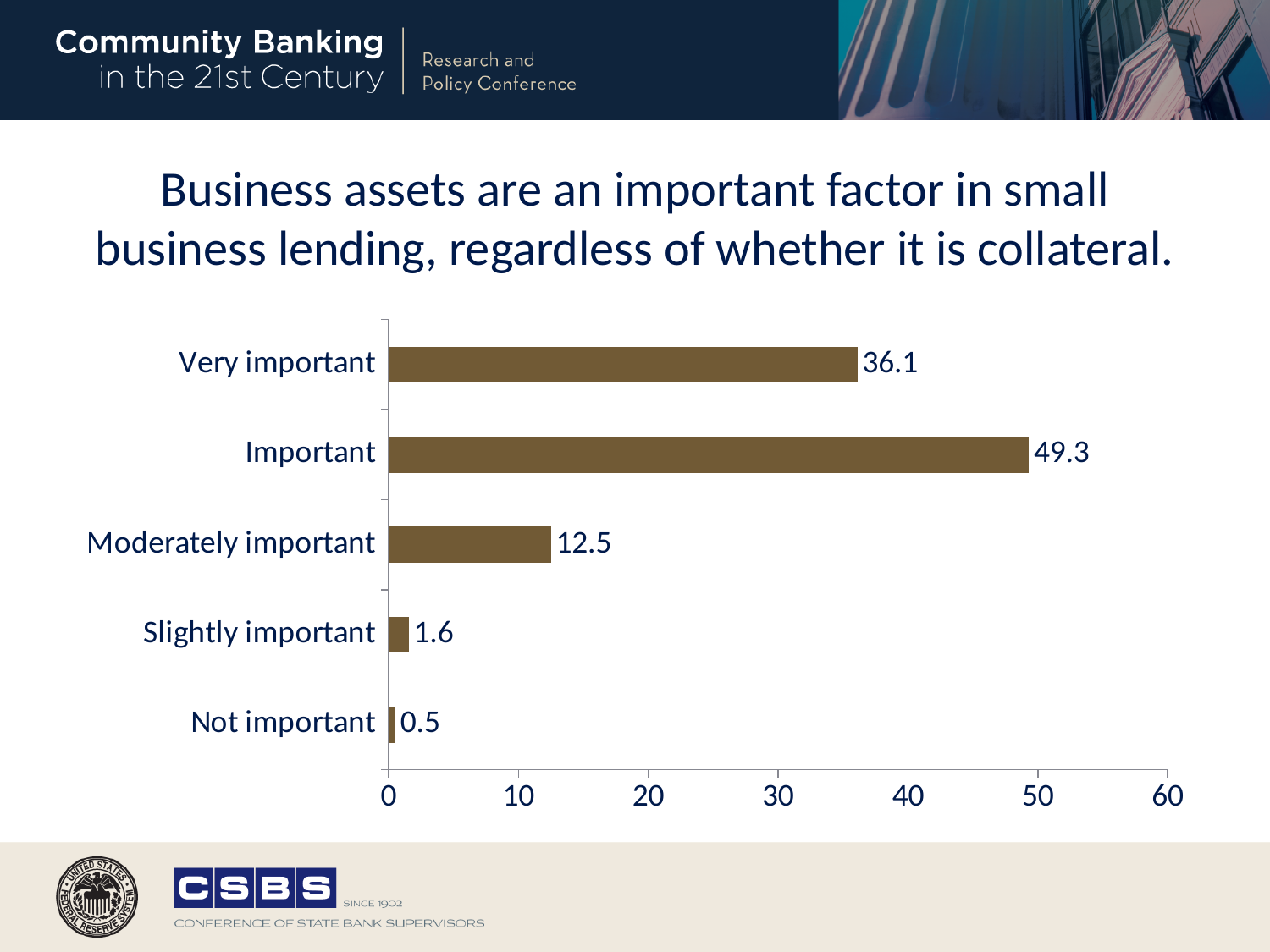

# Business assets are an important factor in small business lending, regardless of whether it is collateral.

### Chart

| Category | pct1 |
|---|---|
| Not important | 0.52 |
| Slightly important | 1.56 |
| Moderately important | 12.5 |
| Important | 49.31 |
| Very important | 36.11 |